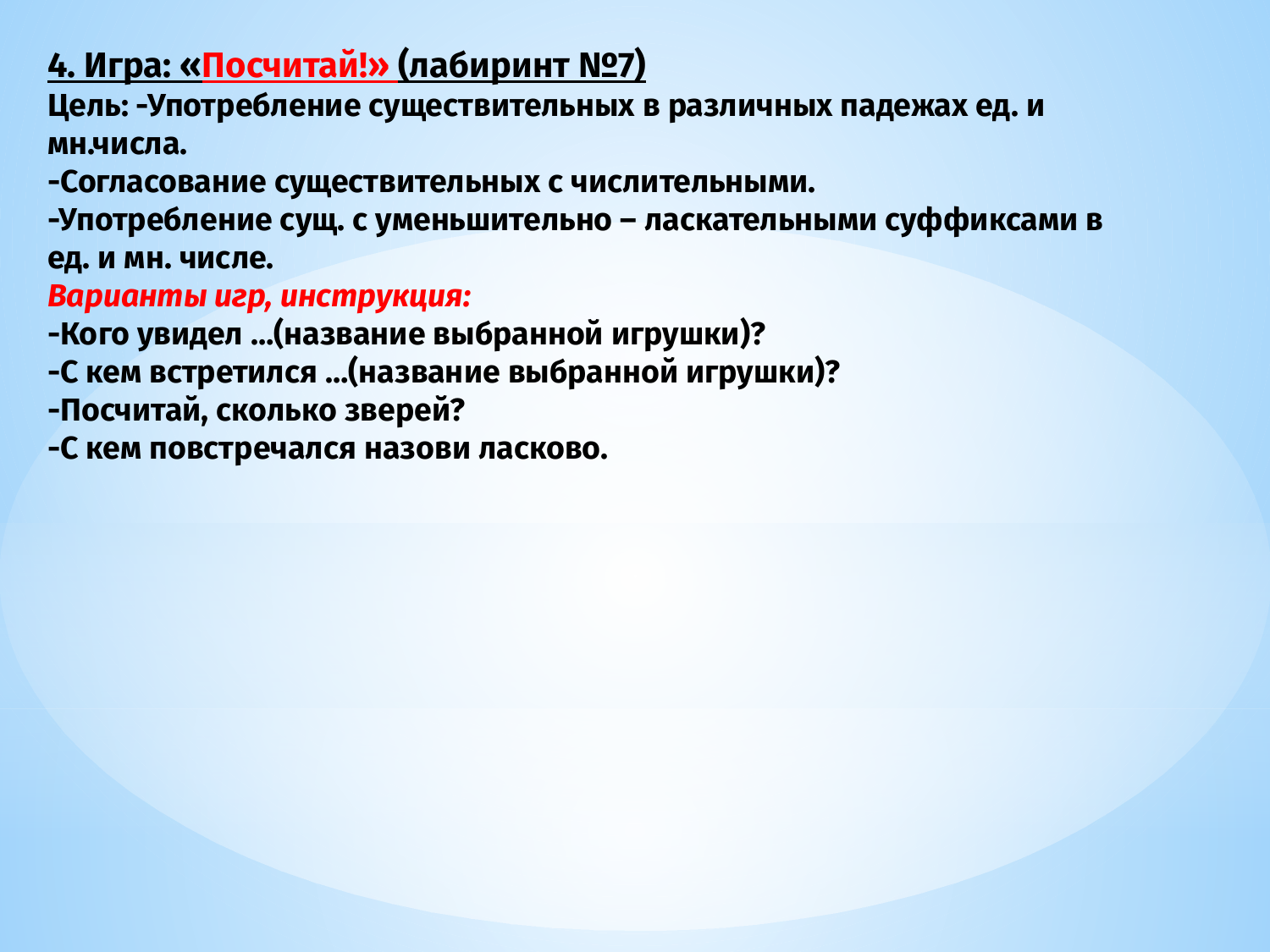

4. Игра: «Посчитай!» (лабиринт №7)
Цель: -Употребление существительных в различных падежах ед. и мн.числа.
-Согласование существительных с числительными.
-Употребление сущ. с уменьшительно – ласкательными суффиксами в ед. и мн. числе.
Варианты игр, инструкция:
-Кого увидел …(название выбранной игрушки)?
-С кем встретился …(название выбранной игрушки)?
-Посчитай, сколько зверей?
-С кем повстречался назови ласково.